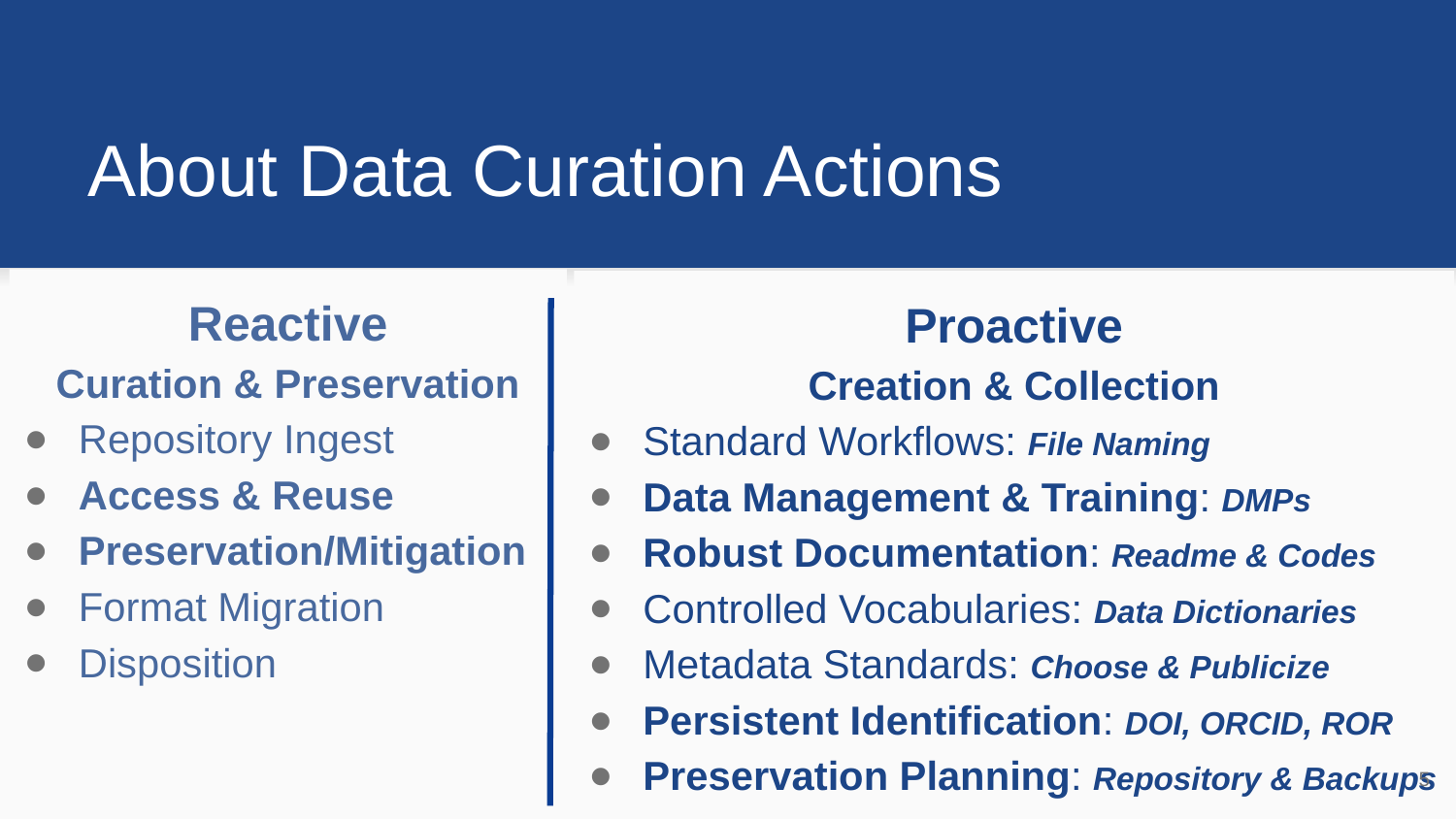

# About Data Curation Actions
Reactive
Curation & Preservation
Repository Ingest
Access & Reuse
Preservation/Mitigation
Format Migration
Disposition
Proactive
Creation & Collection
Standard Workflows: File Naming
Data Management & Training: DMPs
Robust Documentation: Readme & Codes
Controlled Vocabularies: Data Dictionaries
Metadata Standards: Choose & Publicize
Persistent Identification: DOI, ORCID, ROR
Preservation Planning: Repository & Backups
5